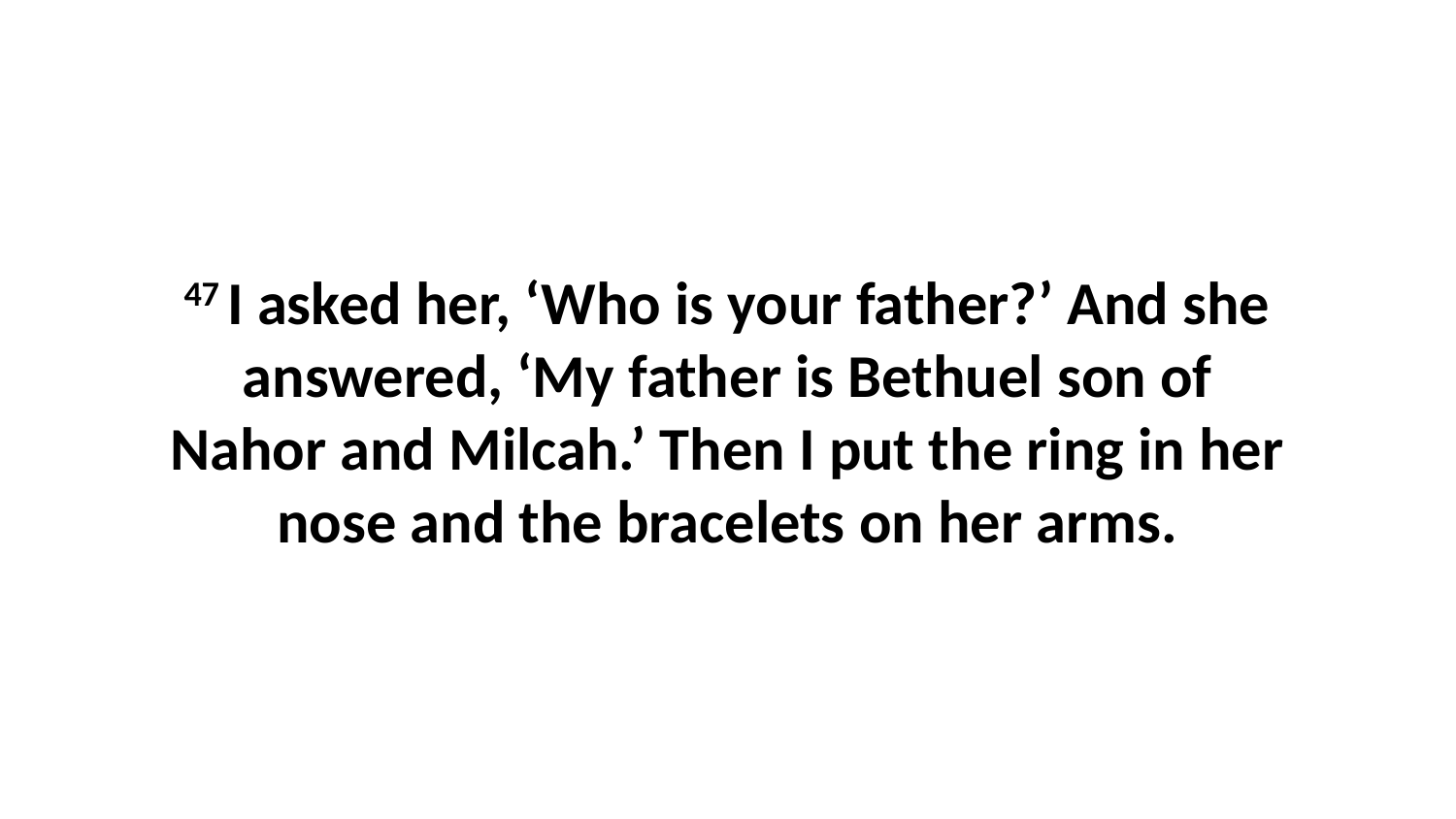

47 I asked her, ‘Who is your father?’ And she answered, ‘My father is Bethuel son of Nahor and Milcah.’ Then I put the ring in her nose and the bracelets on her arms.